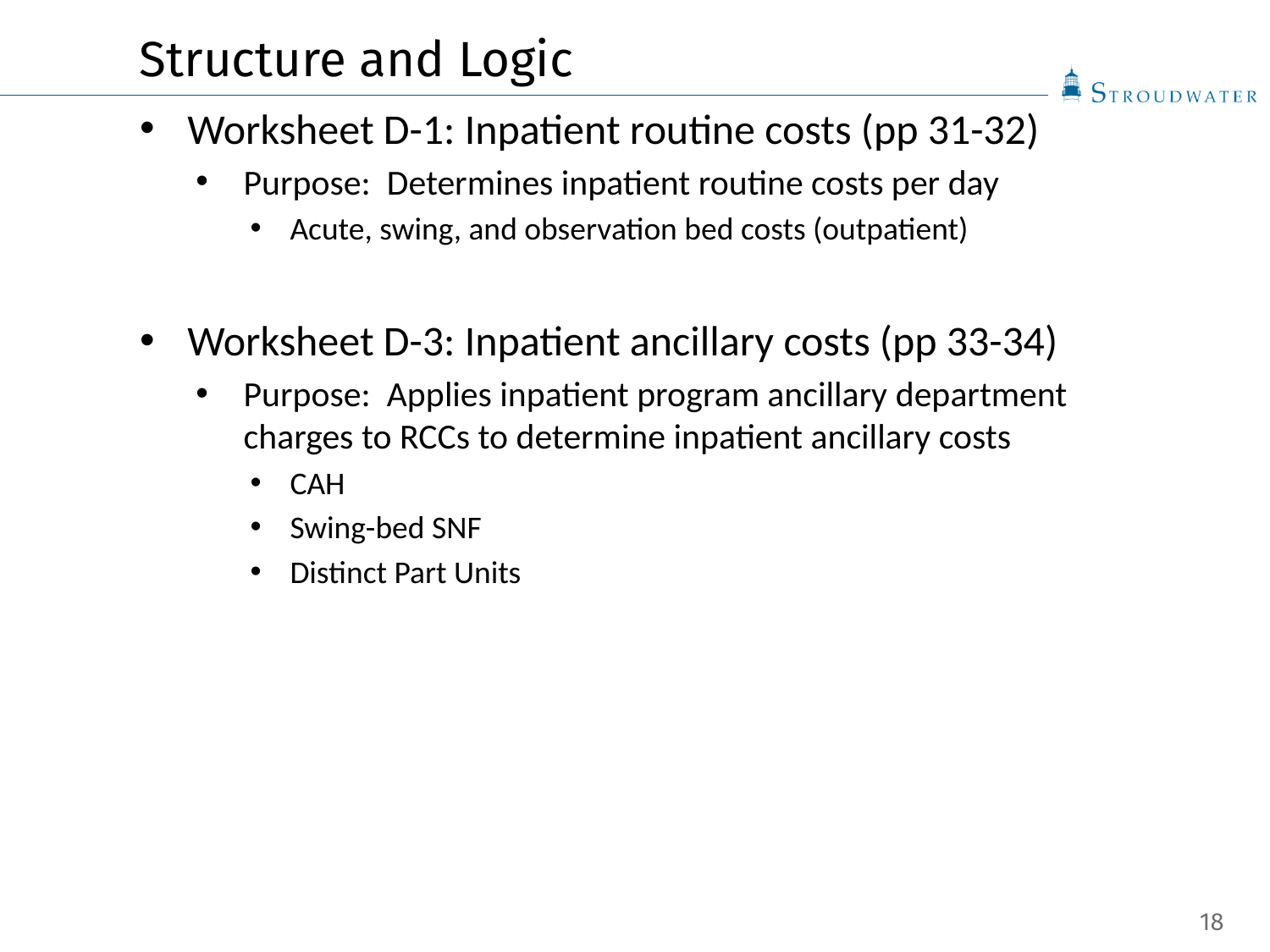

Structure and Logic
Worksheet D-1: Inpatient routine costs (pp 31-32)
Purpose:  Determines inpatient routine costs per day
Acute, swing, and observation bed costs (outpatient)

Worksheet D-3: Inpatient ancillary costs (pp 33-34)
Purpose:  Applies inpatient program ancillary department charges to RCCs to determine inpatient ancillary costs
CAH
Swing-bed SNF
Distinct Part Units